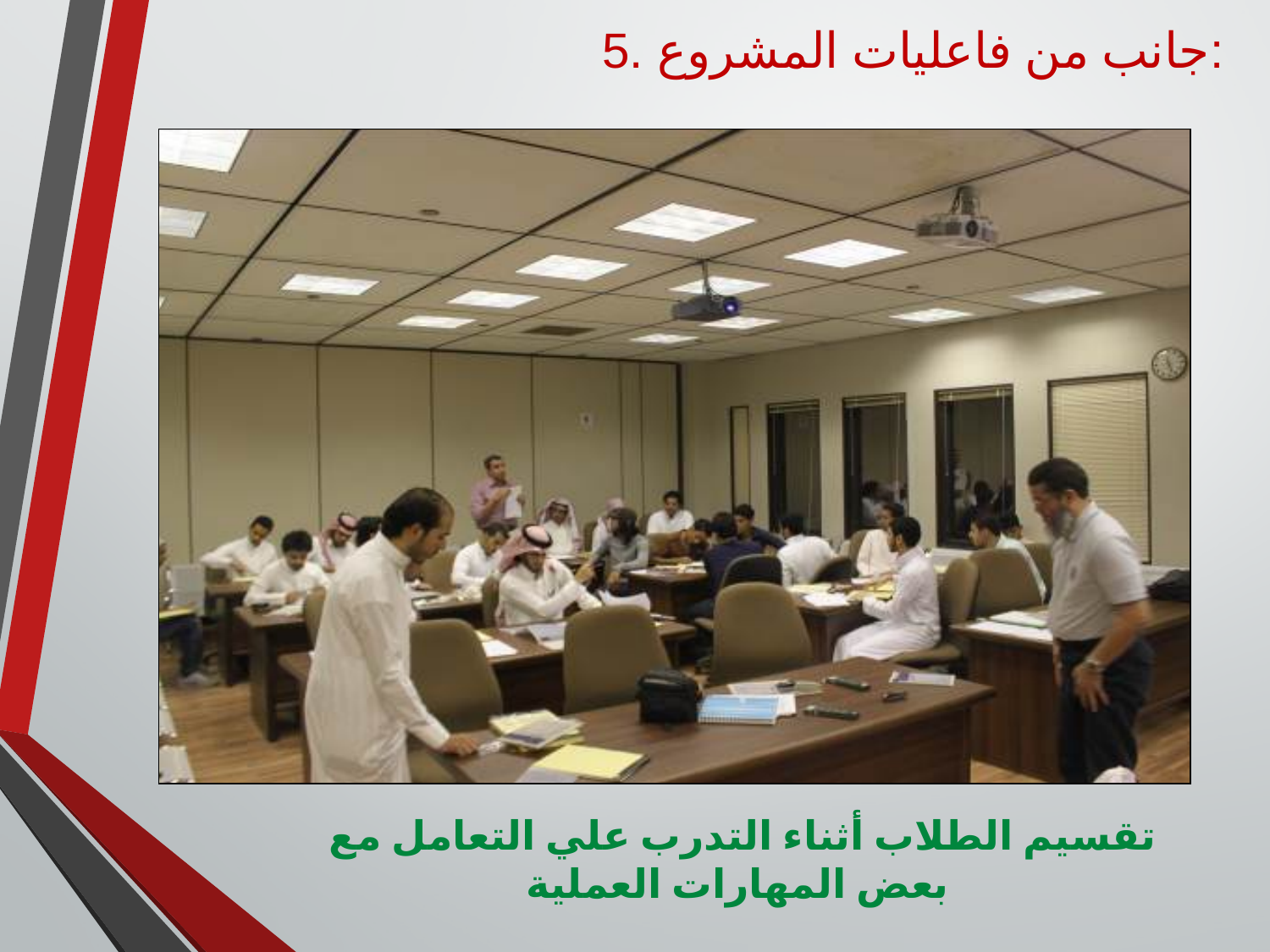

5. جانب من فاعليات المشروع:

تقسيم الطلاب أثناء التدرب علي التعامل مع  بعض المهارات العملية